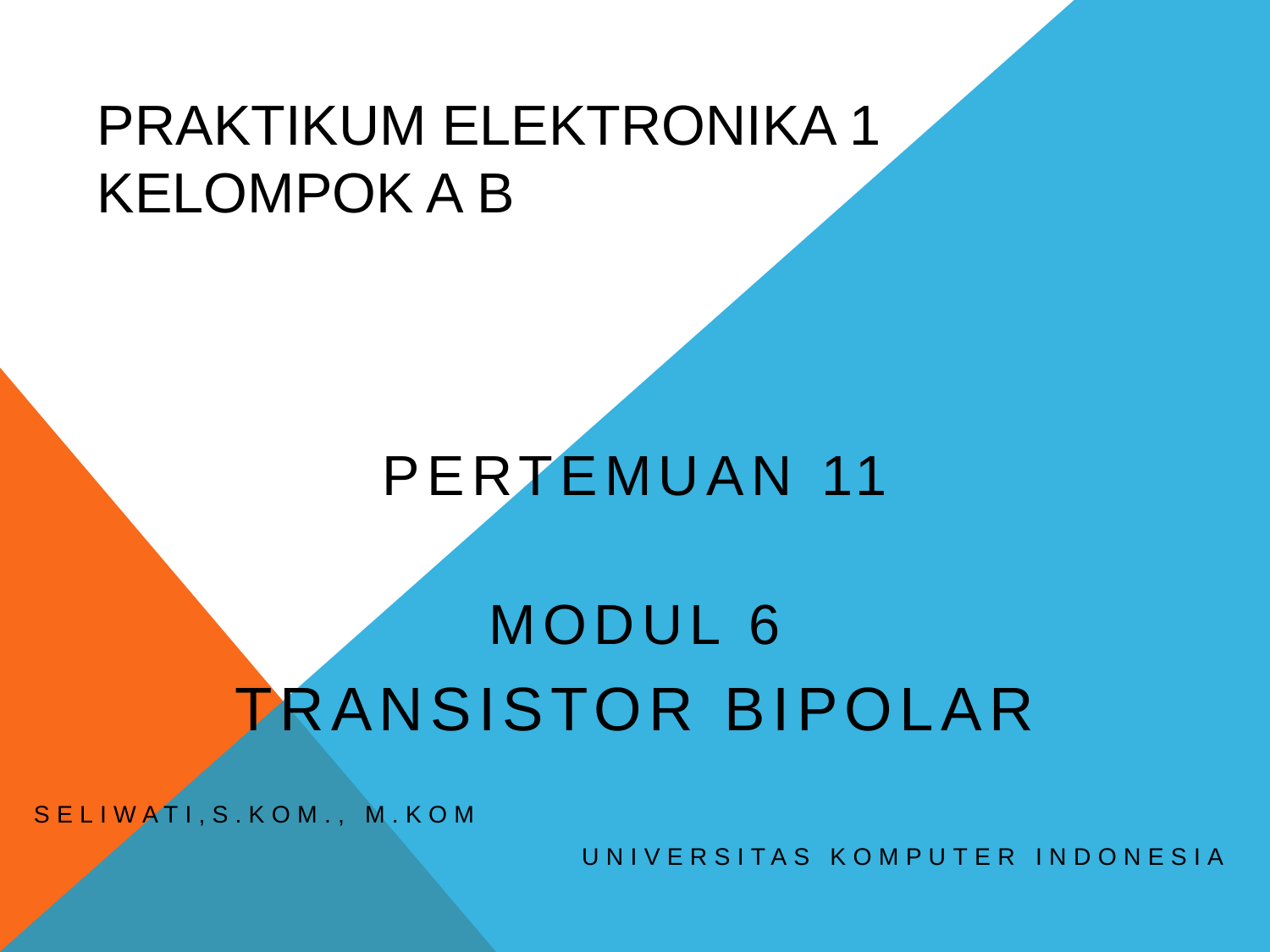

# Praktikum Elektronika 1 Kelompok A B
PertemuaN 11
MODUL 6
Transistor bipolar

Seliwati,S.Kom., M.Kom
Universitas Komputer Indonesia